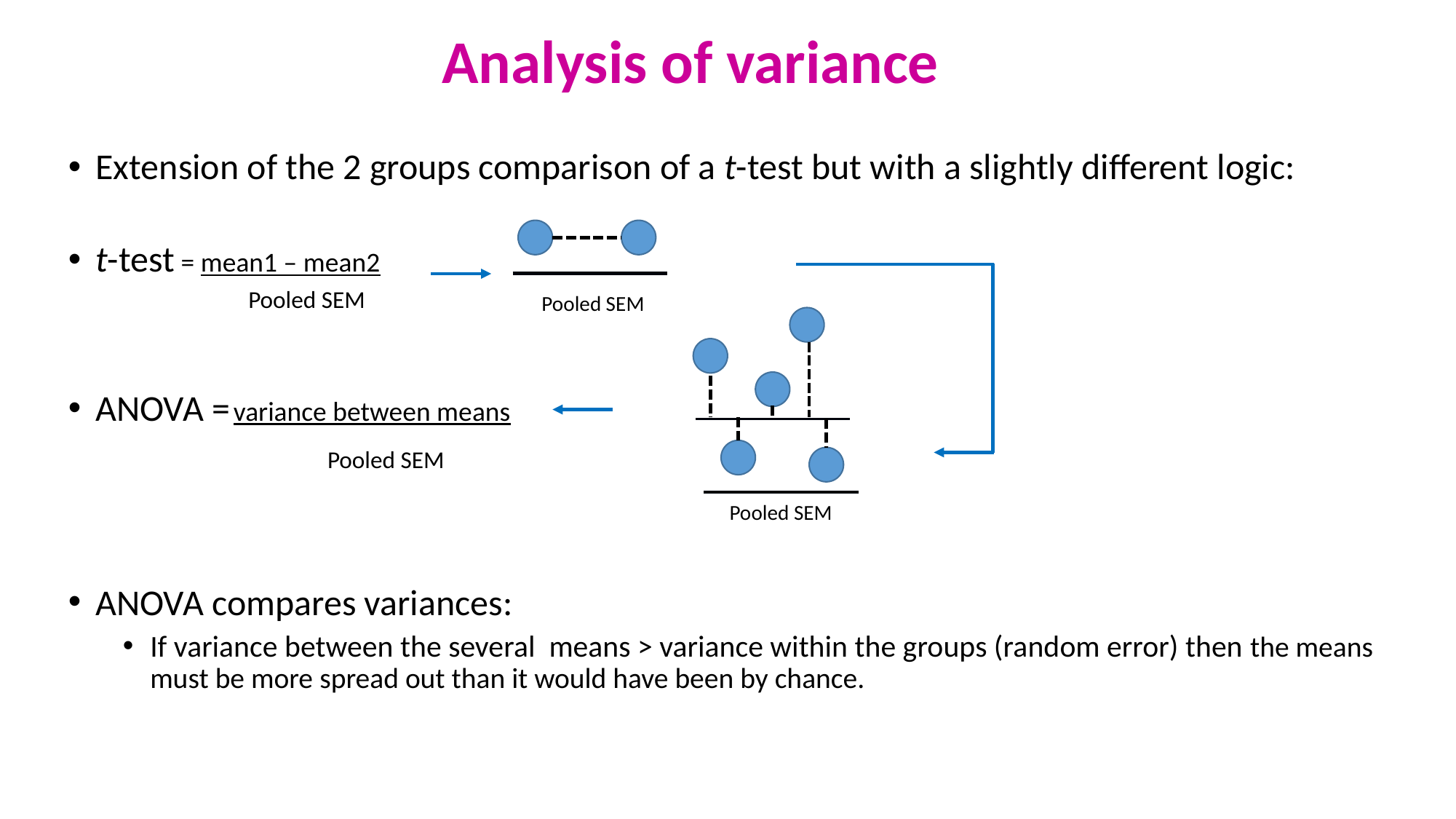

# Analysis of variance
Extension of the 2 groups comparison of a t-test but with a slightly different logic:

t-test = mean1 – mean2
   Pooled SEM

ANOVA = variance between means
                         Pooled SEM

ANOVA compares variances:
If variance between the several  means > variance within the groups (random error) then the means must be more spread out than it would have been by chance.

Pooled SEM

Pooled SEM